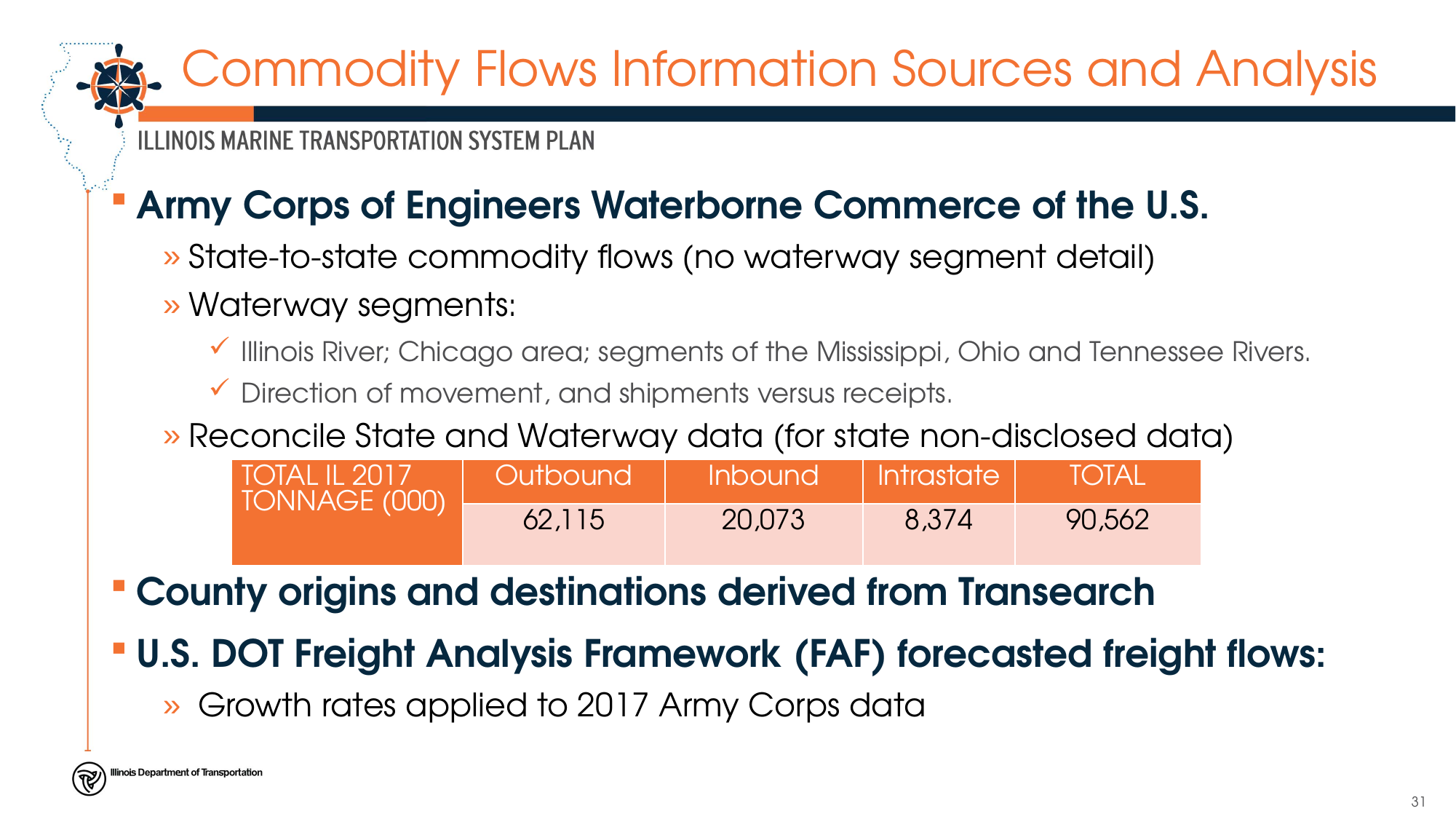

# Commodity Flows Information Sources and Analysis
Army Corps of Engineers Waterborne Commerce of the U.S.
State-to-state commodity flows (no waterway segment detail)
Waterway segments:
Illinois River; Chicago area; segments of the Mississippi, Ohio and Tennessee Rivers.
Direction of movement, and shipments versus receipts.
Reconcile State and Waterway data (for state non-disclosed data)

County origins and destinations derived from Transearch
U.S. DOT Freight Analysis Framework (FAF) forecasted freight flows:
 Growth rates applied to 2017 Army Corps data

| TOTAL IL 2017 TONNAGE (000) | Outbound | Inbound | Intrastate | TOTAL |
| --- | --- | --- | --- | --- |
|  | 62,115 | 20,073 | 8,374 | 90,562 |
31